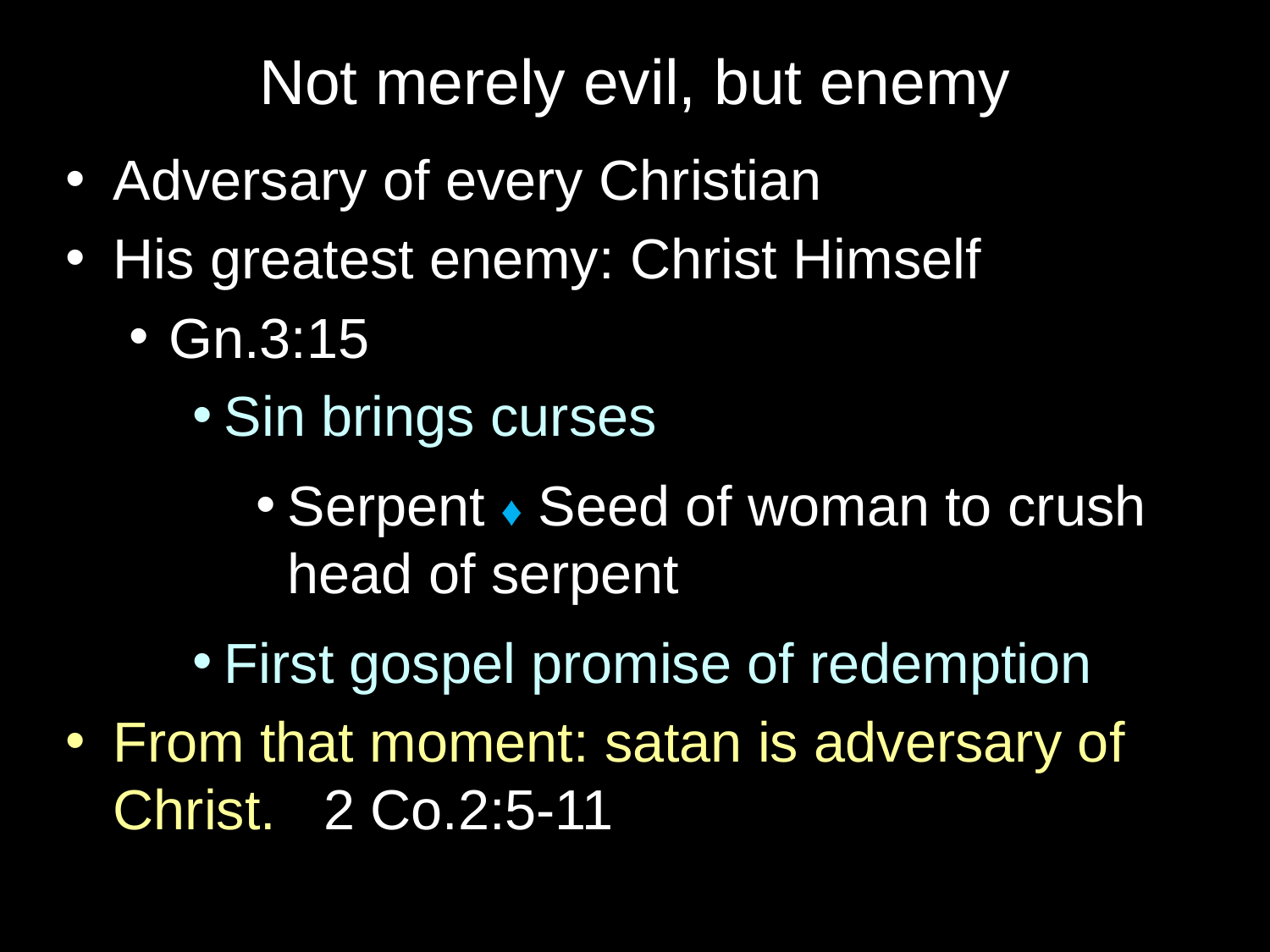

# Not merely evil, but enemy
Adversary of every Christian
His greatest enemy: Christ Himself
Gn.3:15
Sin brings curses
Serpent ♦ Seed of woman to crush head of serpent
First gospel promise of redemption
From that moment: satan is adversary of Christ.   2 Co.2:5-11